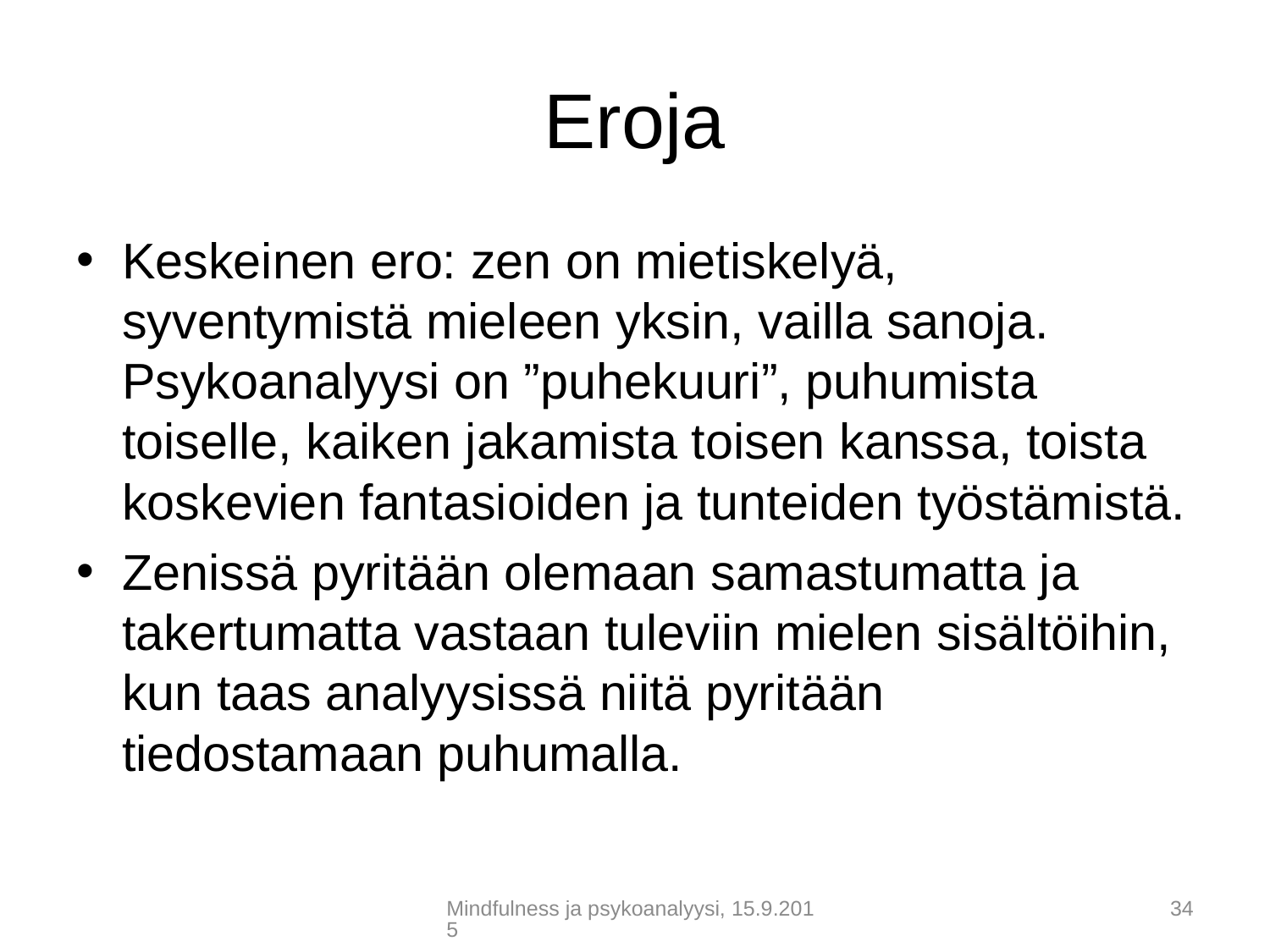

# Eroja
Keskeinen ero: zen on mietiskelyä, syventymistä mieleen yksin, vailla sanoja. Psykoanalyysi on ”puhekuuri”, puhumista toiselle, kaiken jakamista toisen kanssa, toista koskevien fantasioiden ja tunteiden työstämistä.
Zenissä pyritään olemaan samastumatta ja takertumatta vastaan tuleviin mielen sisältöihin, kun taas analyysissä niitä pyritään tiedostamaan puhumalla.
Mindfulness ja psykoanalyysi, 15.9.2015
34